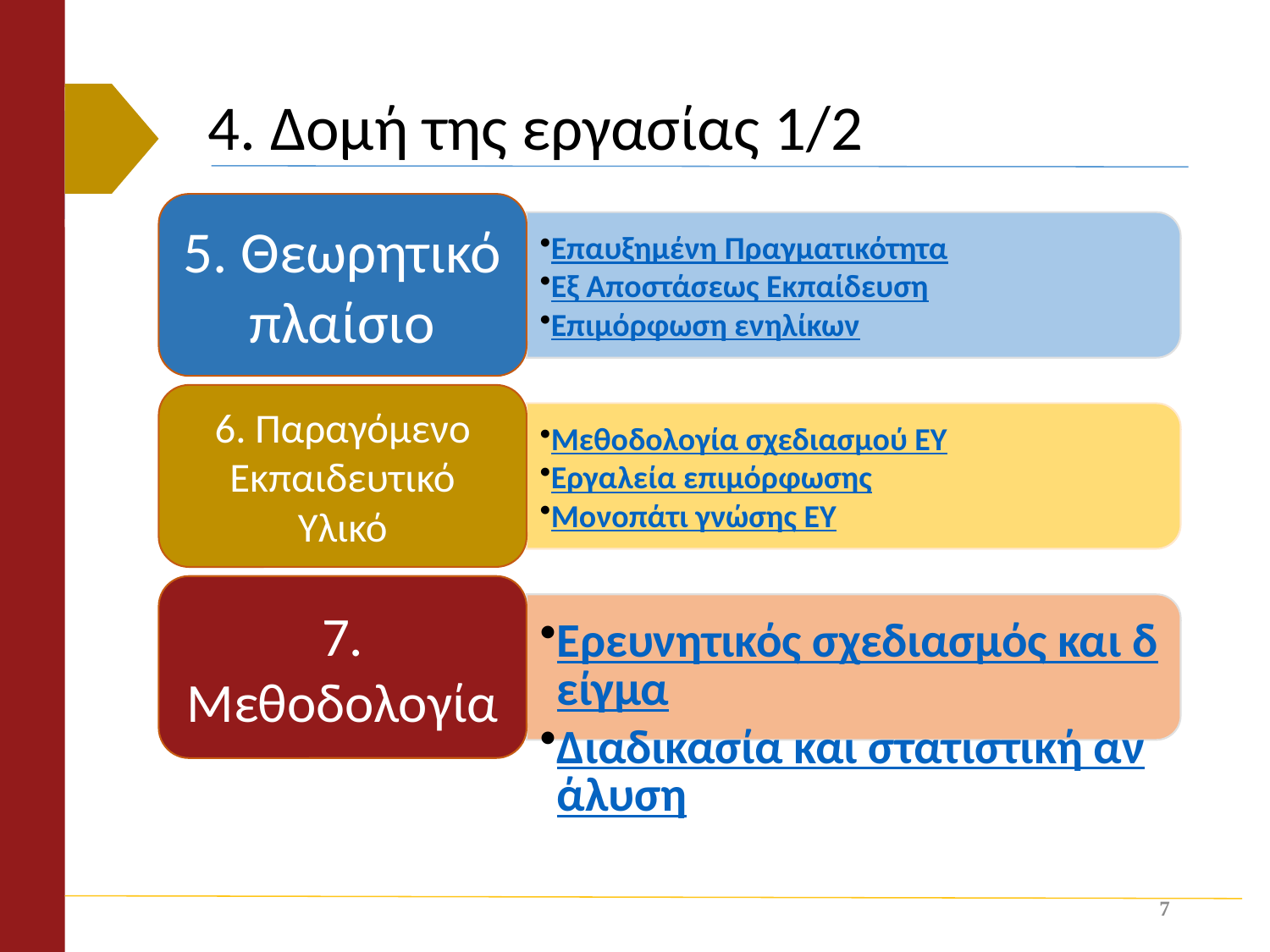

# 4. Δομή της εργασίας 1/2
Εξ Αποστάσεως Εκπαίδευση
6. Παραγόμενο Εκπαιδευτικό Υλικό
Μεθοδολογία σχεδιασμού ΕΥ
Εργαλεία επιμόρφωσης
7. Μεθοδολογία
Διαδικασία και στατιστική ανάλυση
Επιμόρφωση ενηλίκων
Μονοπάτι γνώσης ΕΥ
7